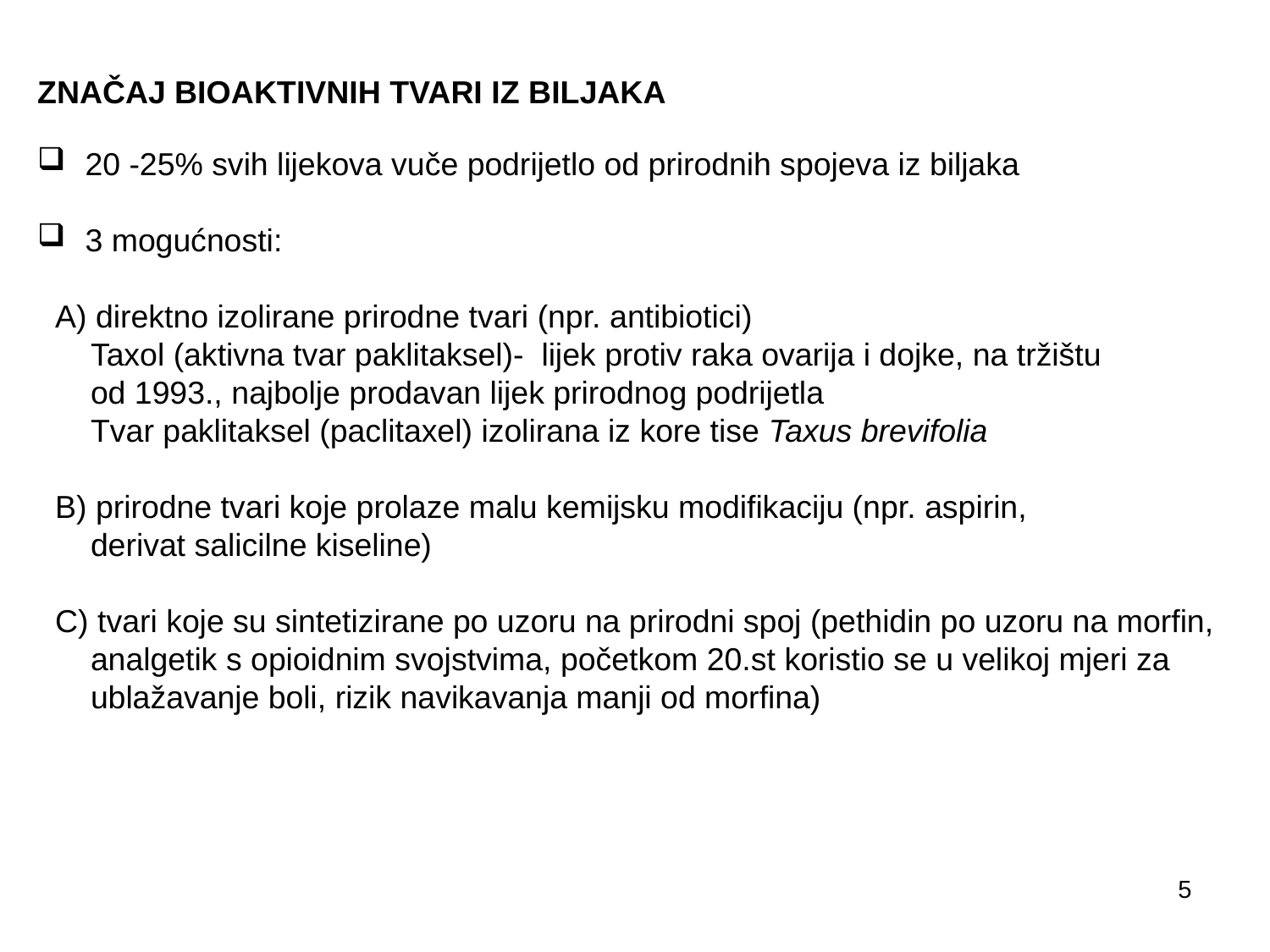

ZNAČAJ BIOAKTIVNIH TVARI IZ BILJAKA

  20 -25% svih lijekova vuče podrijetlo od prirodnih spojeva iz biljaka

  3 mogućnosti:

  A) direktno izolirane prirodne tvari (npr. antibiotici)
      Taxol (aktivna tvar paklitaksel)-  lijek protiv raka ovarija i dojke, na tržištu
      od 1993., najbolje prodavan lijek prirodnog podrijetla
      Tvar paklitaksel (paclitaxel) izolirana iz kore tise Taxus brevifolia

  B) prirodne tvari koje prolaze malu kemijsku modifikaciju (npr. aspirin,
      derivat salicilne kiseline)

  C) tvari koje su sintetizirane po uzoru na prirodni spoj (pethidin po uzoru na morfin,
      analgetik s opioidnim svojstvima, početkom 20.st koristio se u velikoj mjeri za
      ublažavanje boli, rizik navikavanja manji od morfina)

E

5